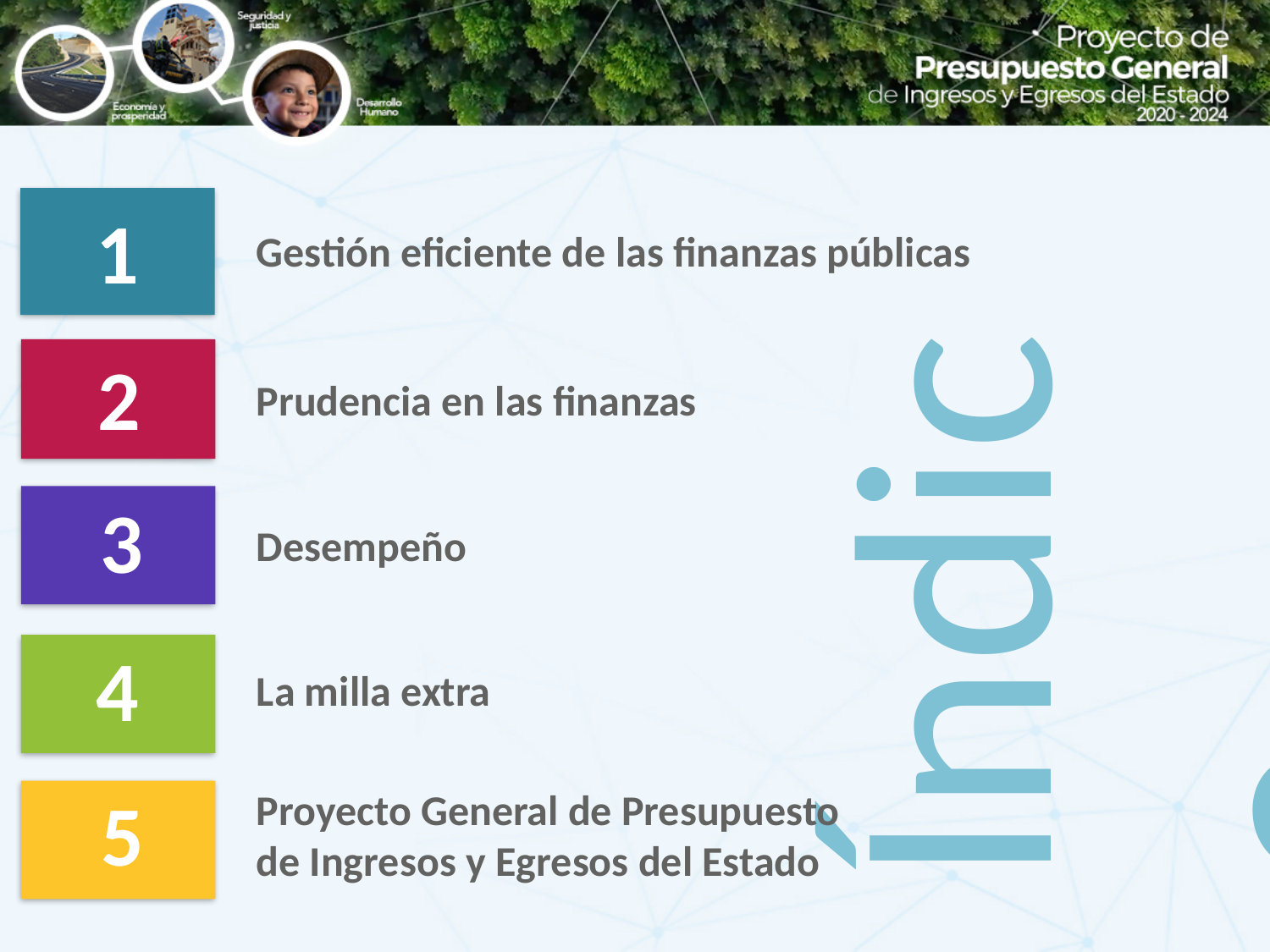

1
Gestión eficiente de las finanzas públicas
# Índice

2
Prudencia en las finanzas
3

Desempeño
4

La milla extra
5
Proyecto General de Presupuesto
de Ingresos y Egresos del Estado